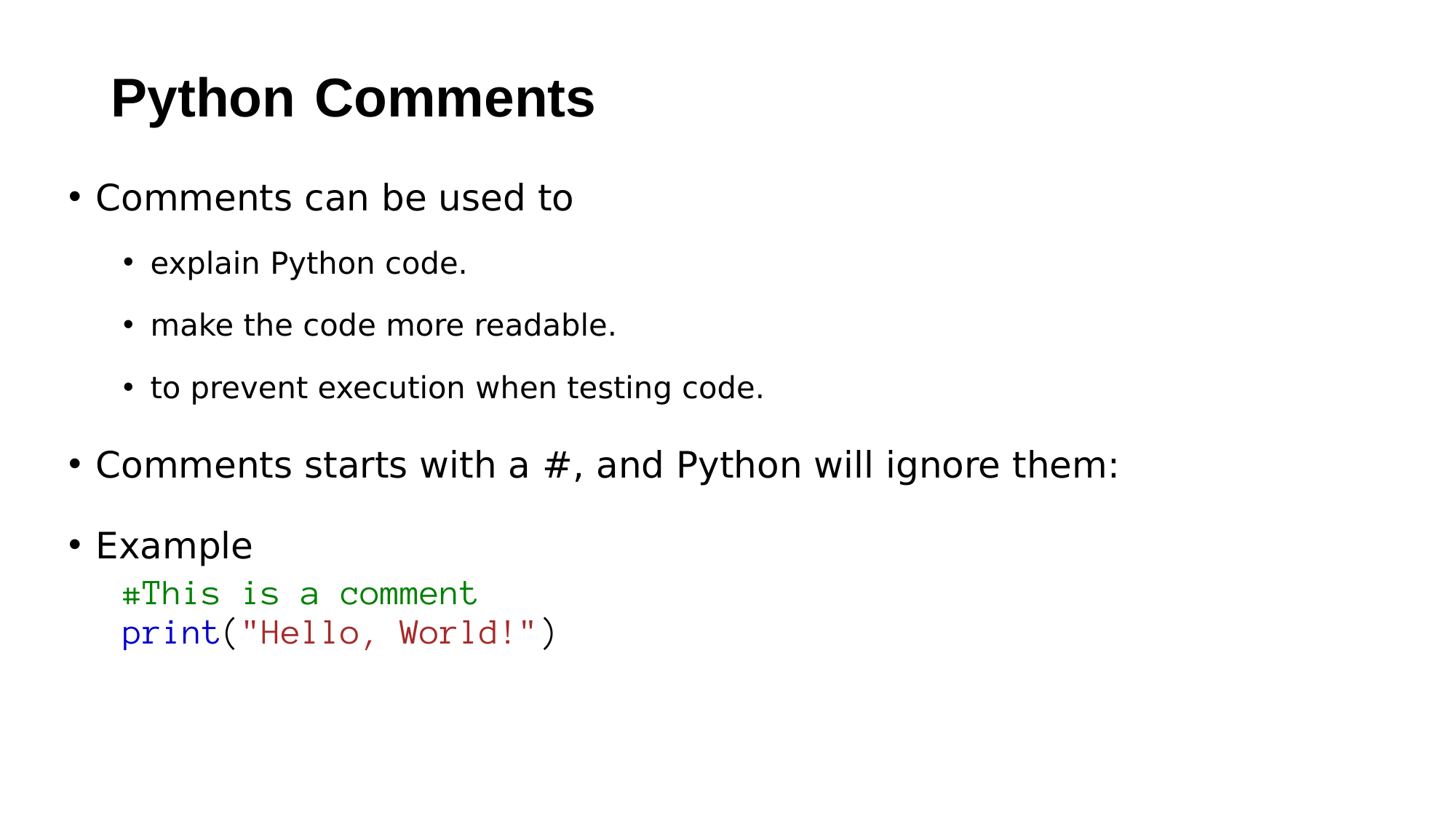

# Python Comments
Comments can be used to
explain Python code.
make the code more readable.
to prevent execution when testing code.
Comments starts with a #, and Python will ignore them:
Example
#This is a comment
print("Hello, World!")